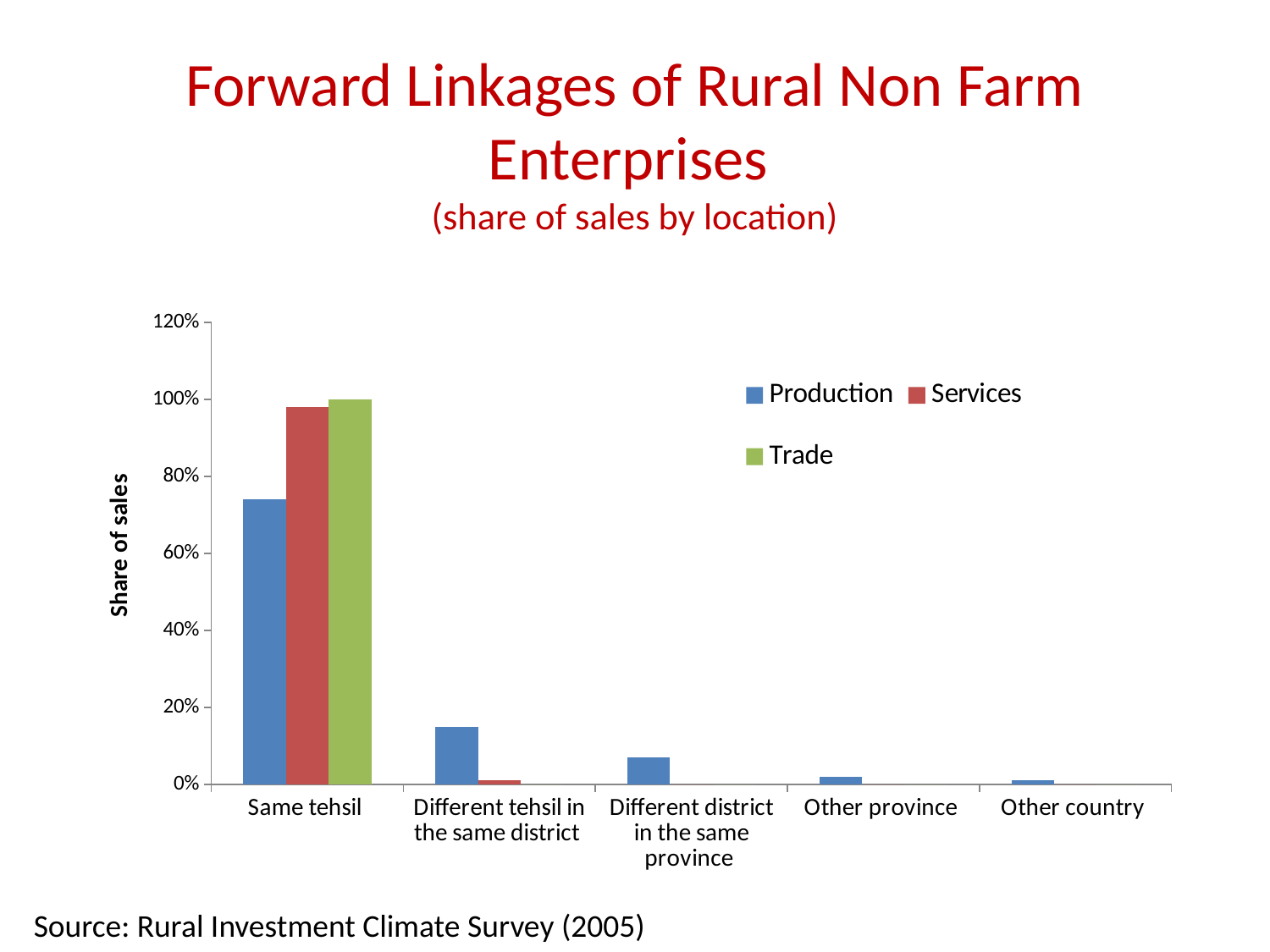

# Forward Linkages of Rural Non Farm Enterprises (share of sales by location)

### Chart

| Category | Production  | Services  | Trade  |
|---|---|---|---|
| Same tehsil  | 0.7400000000000007 | 0.98 | 1.0 |
| Different tehsil in the same district  | 0.15000000000000016 | 0.010000000000000005 | 0.0 |
| Different district in the same province  | 0.07000000000000002 | 0.0 | 0.0 |
| Other province  | 0.02000000000000001 | 0.0 | 0.0 |
| Other country  | 0.010000000000000005 | 0.0 | 0.0 |
Source: Rural Investment Climate Survey (2005)